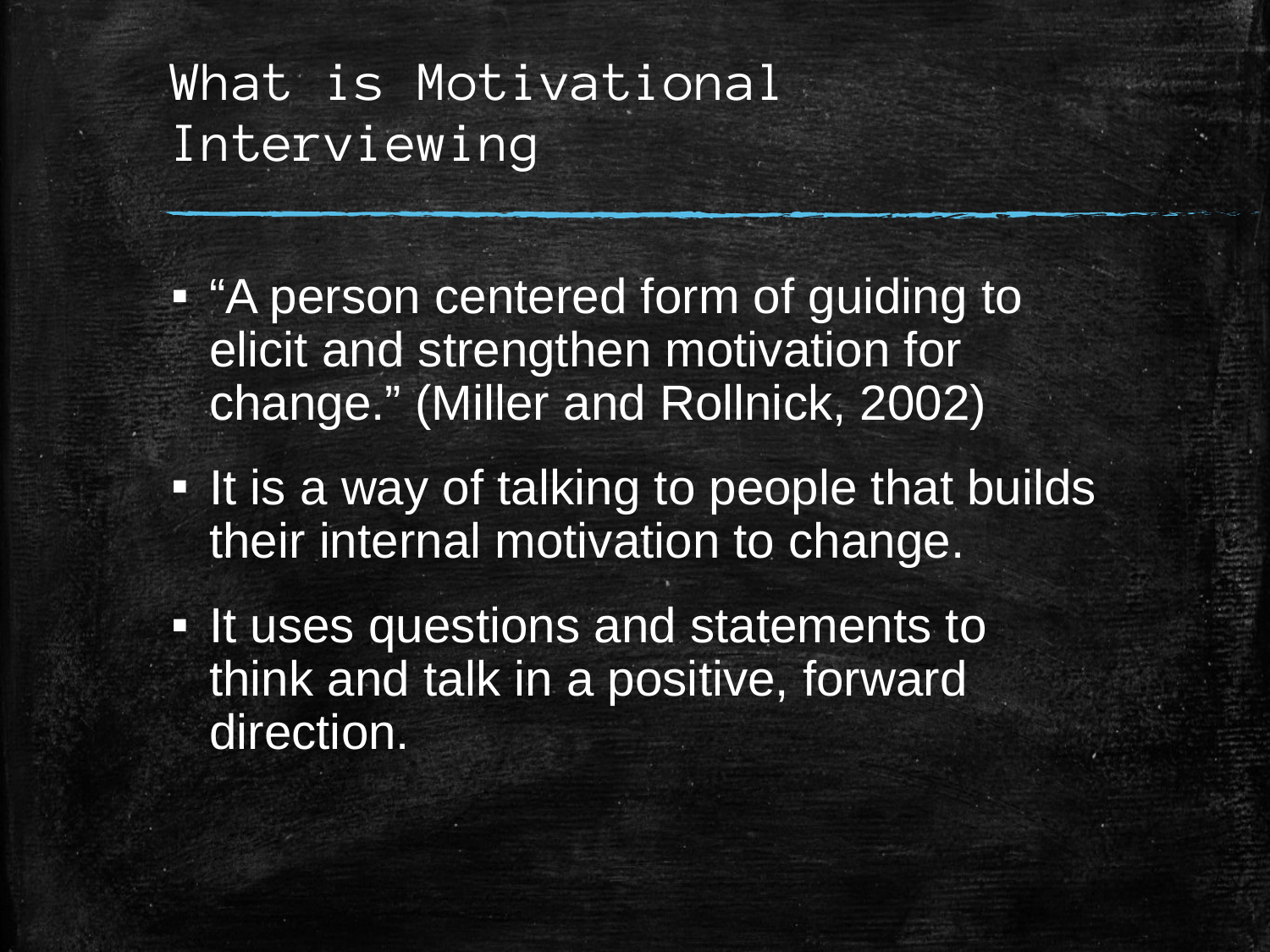

# What is Motivational Interviewing
“A person centered form of guiding to elicit and strengthen motivation for change.” (Miller and Rollnick, 2002)
It is a way of talking to people that builds their internal motivation to change.
It uses questions and statements to think and talk in a positive, forward direction.